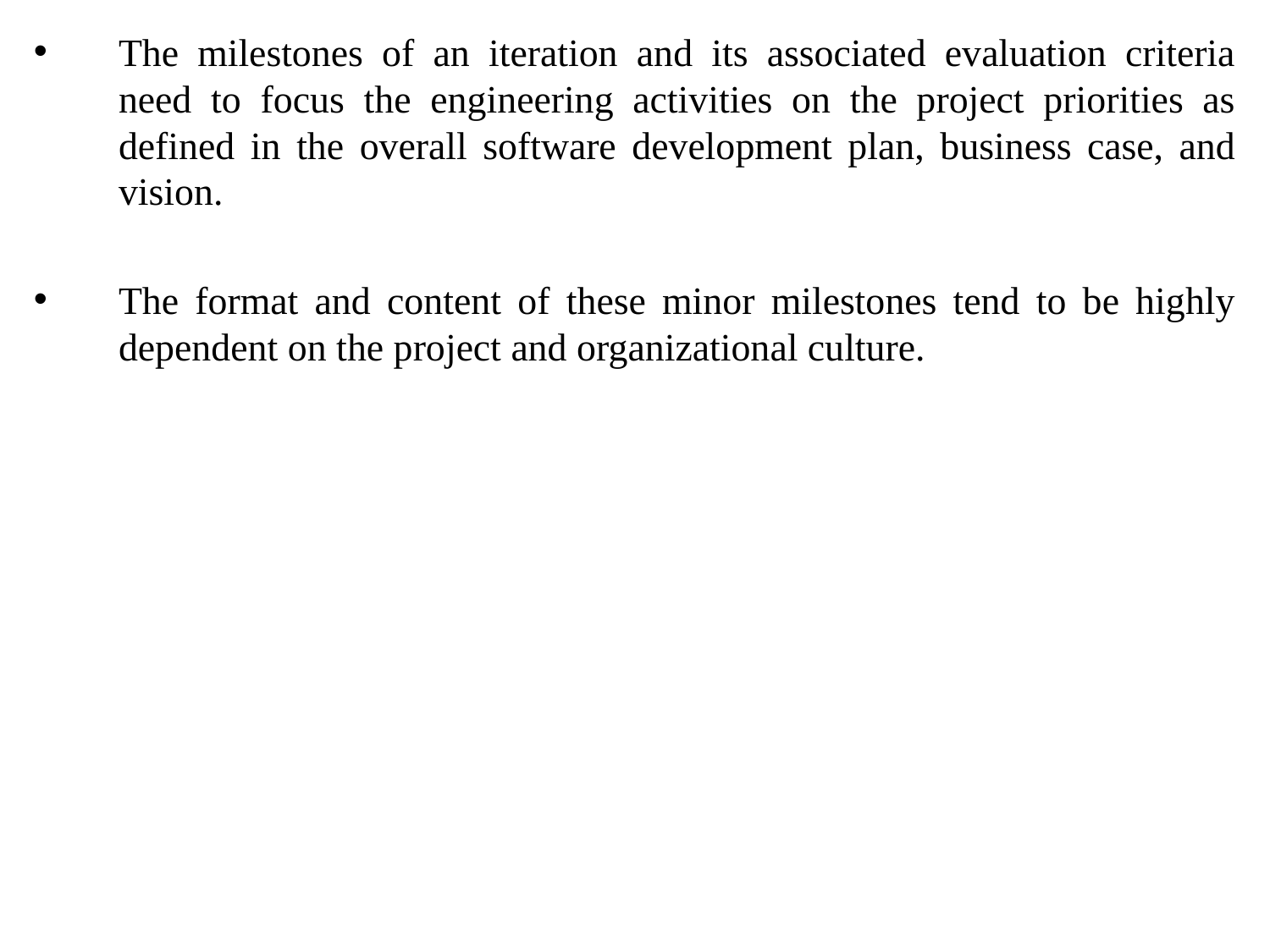

The milestones of an iteration and its associated evaluation criteria need to focus the engineering activities on the project priorities as defined in the overall software development plan, business case, and vision.

The format and content of these minor milestones tend to be highly dependent on the project and organizational culture.